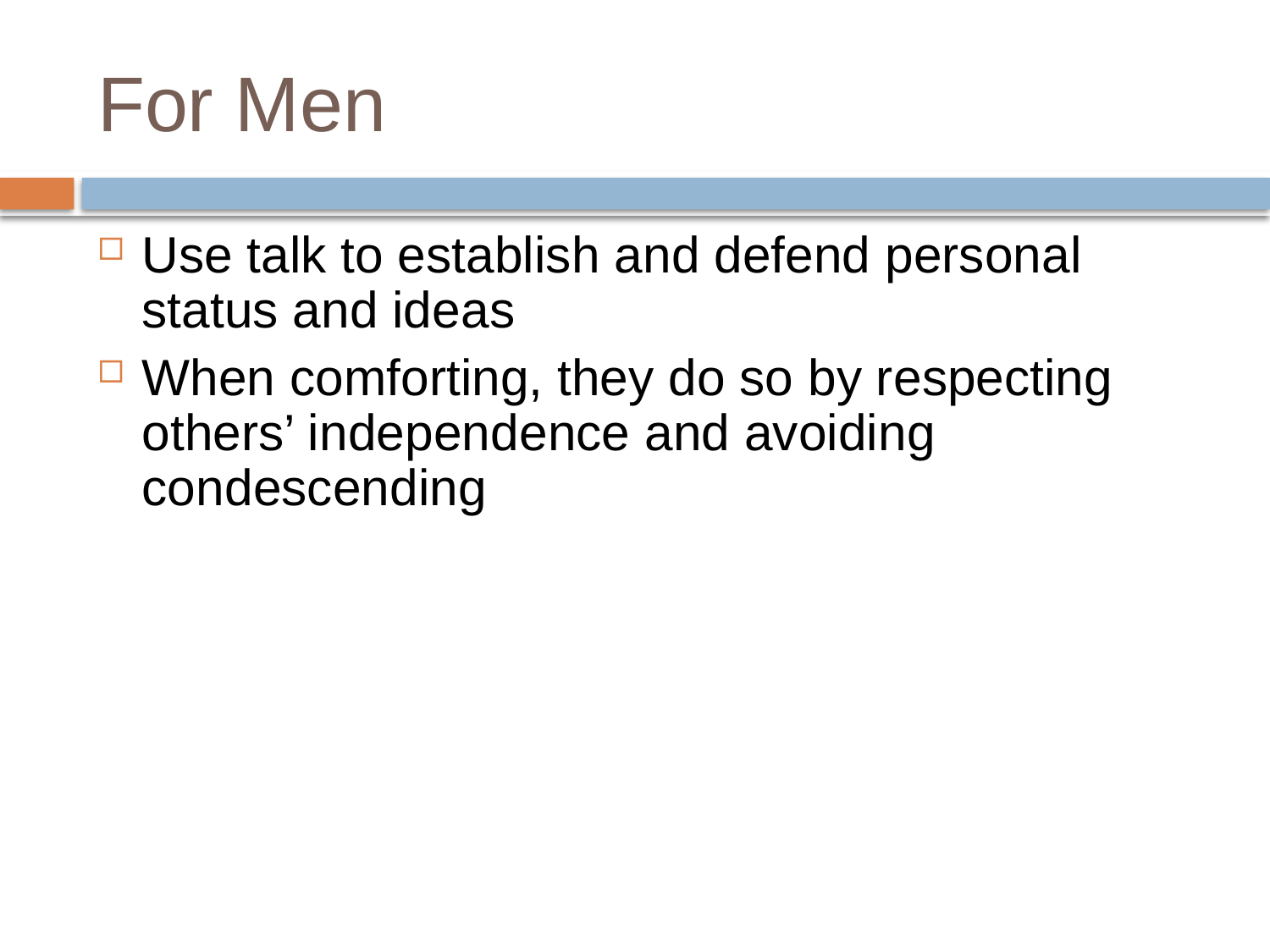

# For Men
Use talk to establish and defend personal status and ideas
When comforting, they do so by respecting others’ independence and avoiding condescending